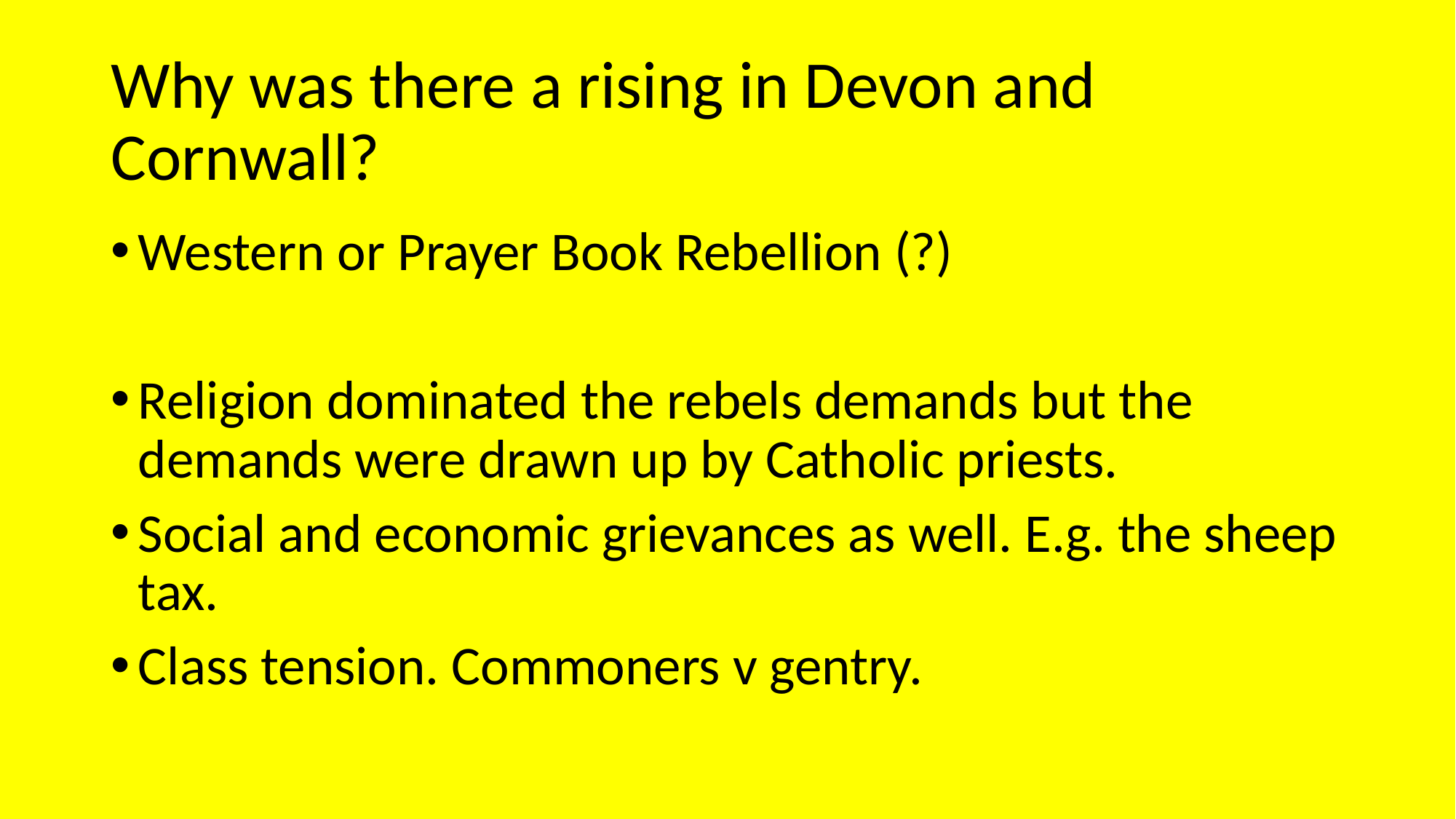

# Why was there a rising in Devon and Cornwall?
Western or Prayer Book Rebellion (?)

Religion dominated the rebels demands but the demands were drawn up by Catholic priests.
Social and economic grievances as well. E.g. the sheep tax.
Class tension. Commoners v gentry.